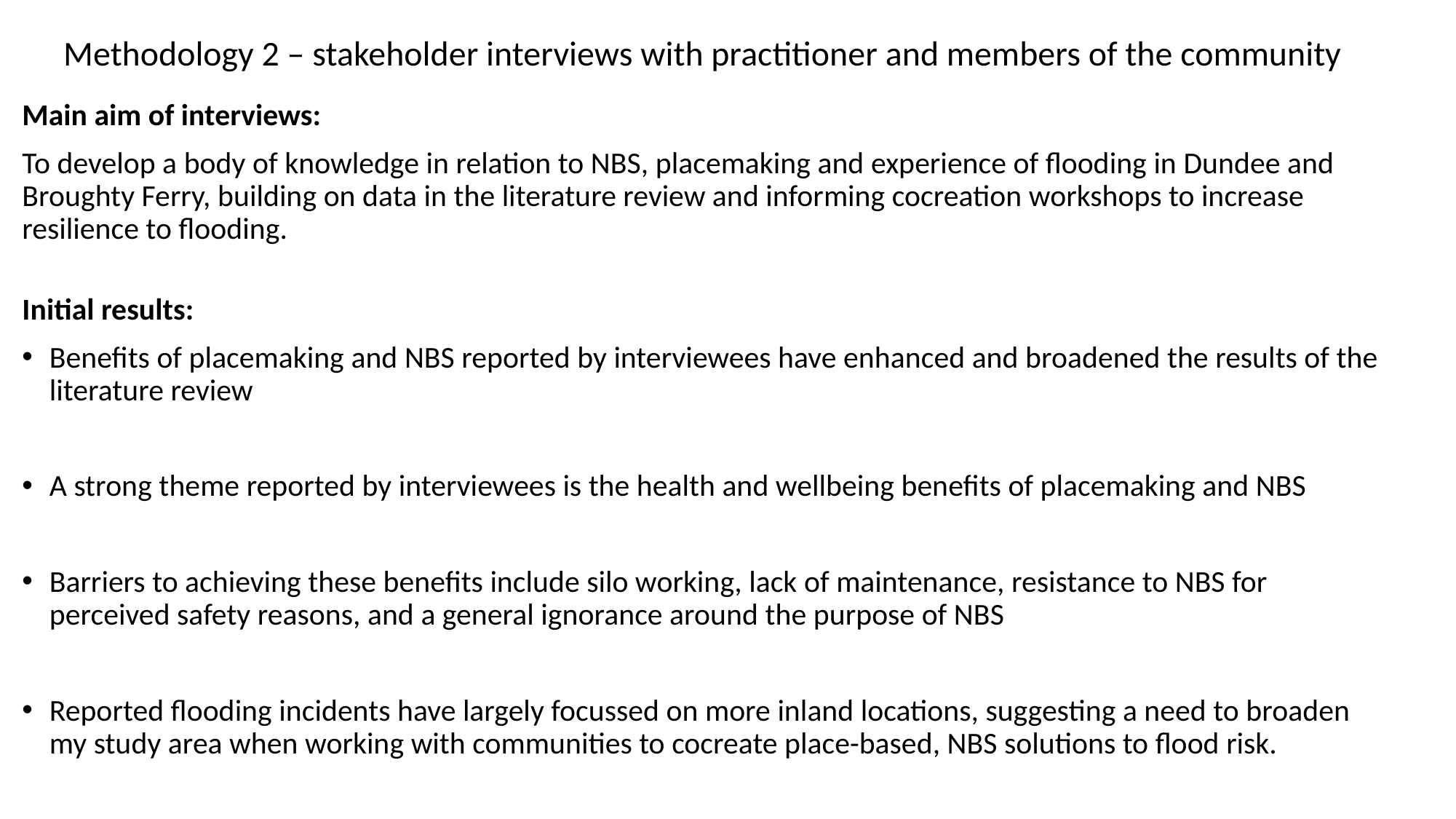

# Methodology 2 – stakeholder interviews with practitioner and members of the community
Main aim of interviews:
To develop a body of knowledge in relation to NBS, placemaking and experience of flooding in Dundee and Broughty Ferry, building on data in the literature review and informing cocreation workshops to increase resilience to flooding.

Initial results:
Benefits of placemaking and NBS reported by interviewees have enhanced and broadened the results of the literature review

A strong theme reported by interviewees is the health and wellbeing benefits of placemaking and NBS

Barriers to achieving these benefits include silo working, lack of maintenance, resistance to NBS for perceived safety reasons, and a general ignorance around the purpose of NBS

Reported flooding incidents have largely focussed on more inland locations, suggesting a need to broaden my study area when working with communities to cocreate place-based, NBS solutions to flood risk.